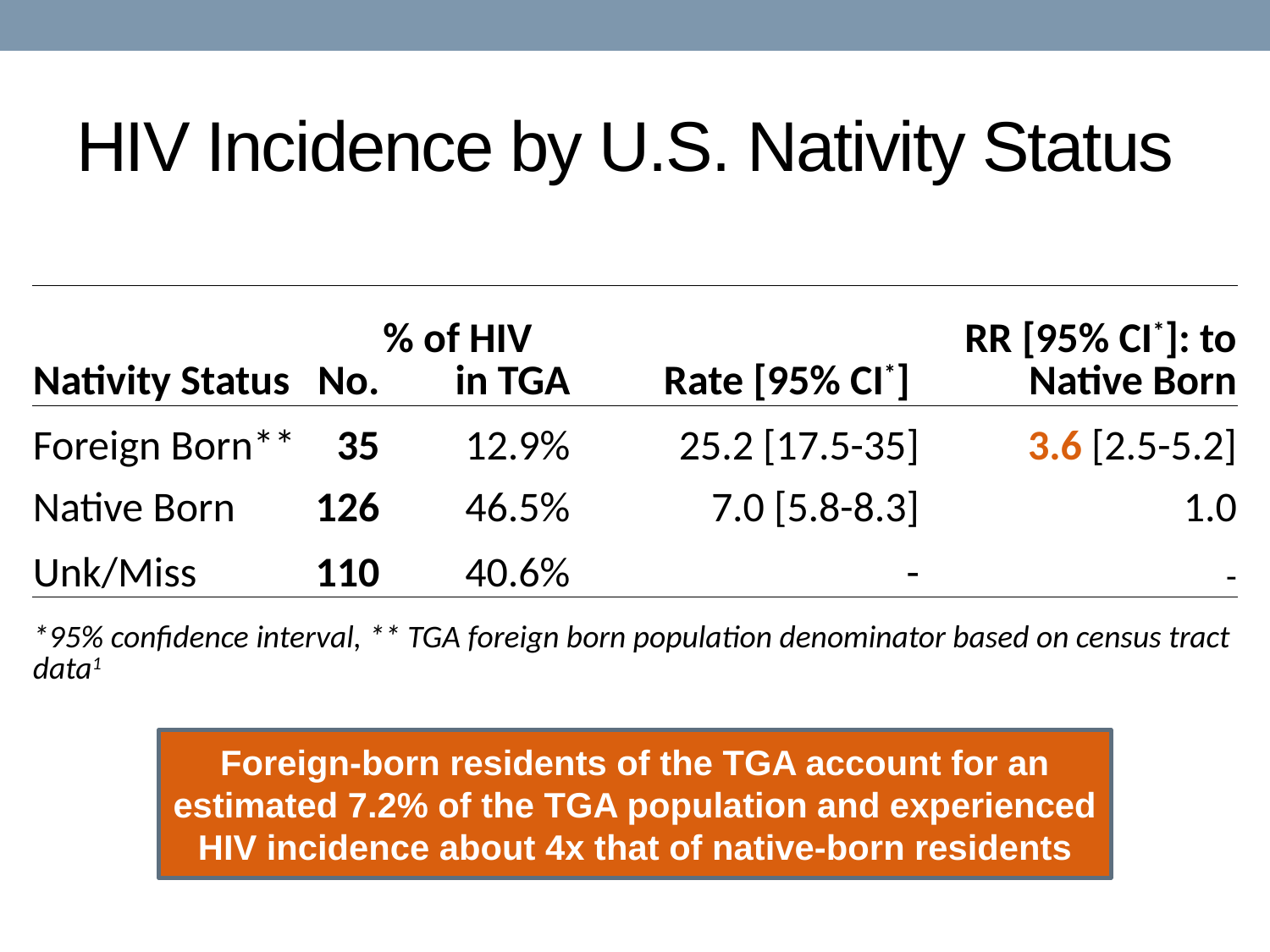

# HIV Incidence by U.S. Nativity Status
| Nativity Status | No. | % of HIV in TGA | Rate [95% CI\*] | RR [95% CI\*]: to Native Born |
| --- | --- | --- | --- | --- |
| Foreign Born\*\* | 35 | 12.9% | 25.2 [17.5-35] | 3.6 [2.5-5.2] |
| Native Born | 126 | 46.5% | 7.0 [5.8-8.3] | 1.0 |
| Unk/Miss | 110 | 40.6% | - | - |
| \*95% confidence interval, \*\* TGA foreign born population denominator based on census tract data1 |  |  |  |  |
Foreign-born residents of the TGA account for an estimated 7.2% of the TGA population and experienced HIV incidence about 4x that of native-born residents